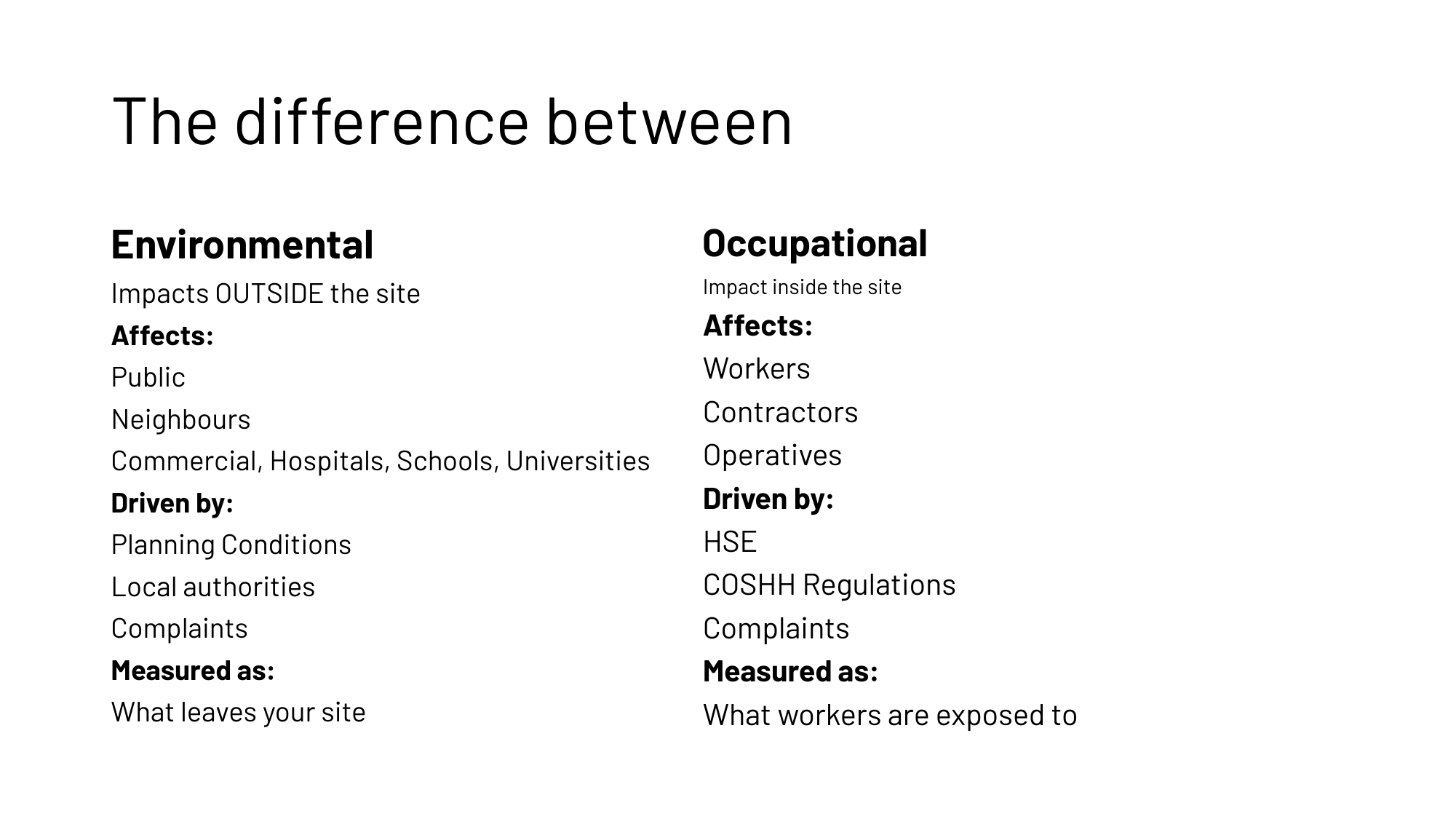

# The difference between
Environmental
Impacts OUTSIDE the site
Affects:
Public
Neighbours
Commercial, Hospitals, Schools, Universities
Driven by:
Planning Conditions
Local authorities
Complaints
Measured as:
What leaves your site

Occupational
Impact inside the site
Affects:
Workers
Contractors
Operatives
Driven by:
HSE
COSHH Regulations
Complaints
Measured as:
What workers are exposed to